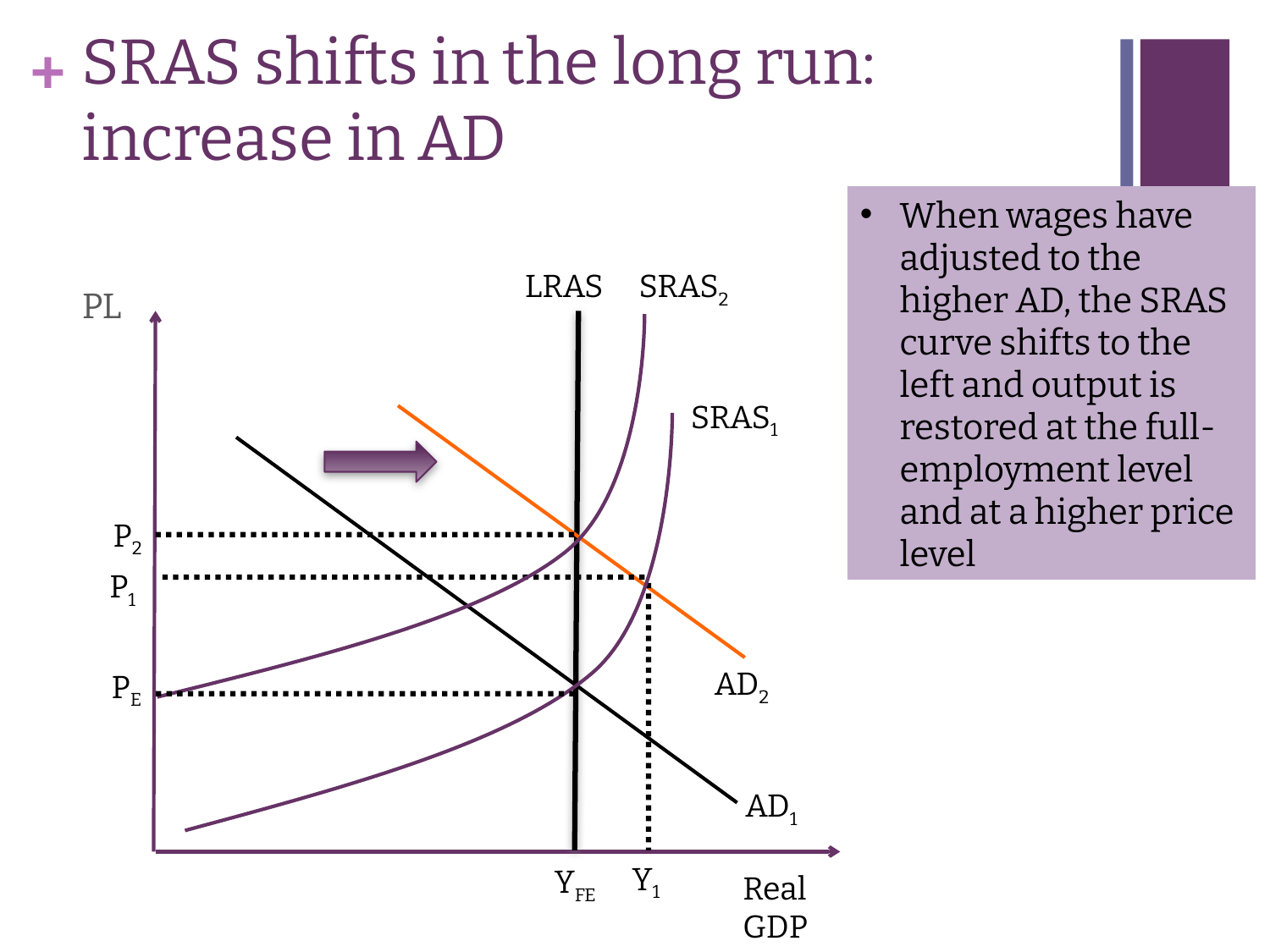

# SRAS shifts in the long run: increase in AD
When wages have adjusted to the higher AD, the SRAS curve shifts to the left and output is restored at the full-employment level and at a higher price level
LRAS
SRAS2
PL

SRAS1

P2

P1

AD2
PE

AD1

Y1
YFE
Real GDP